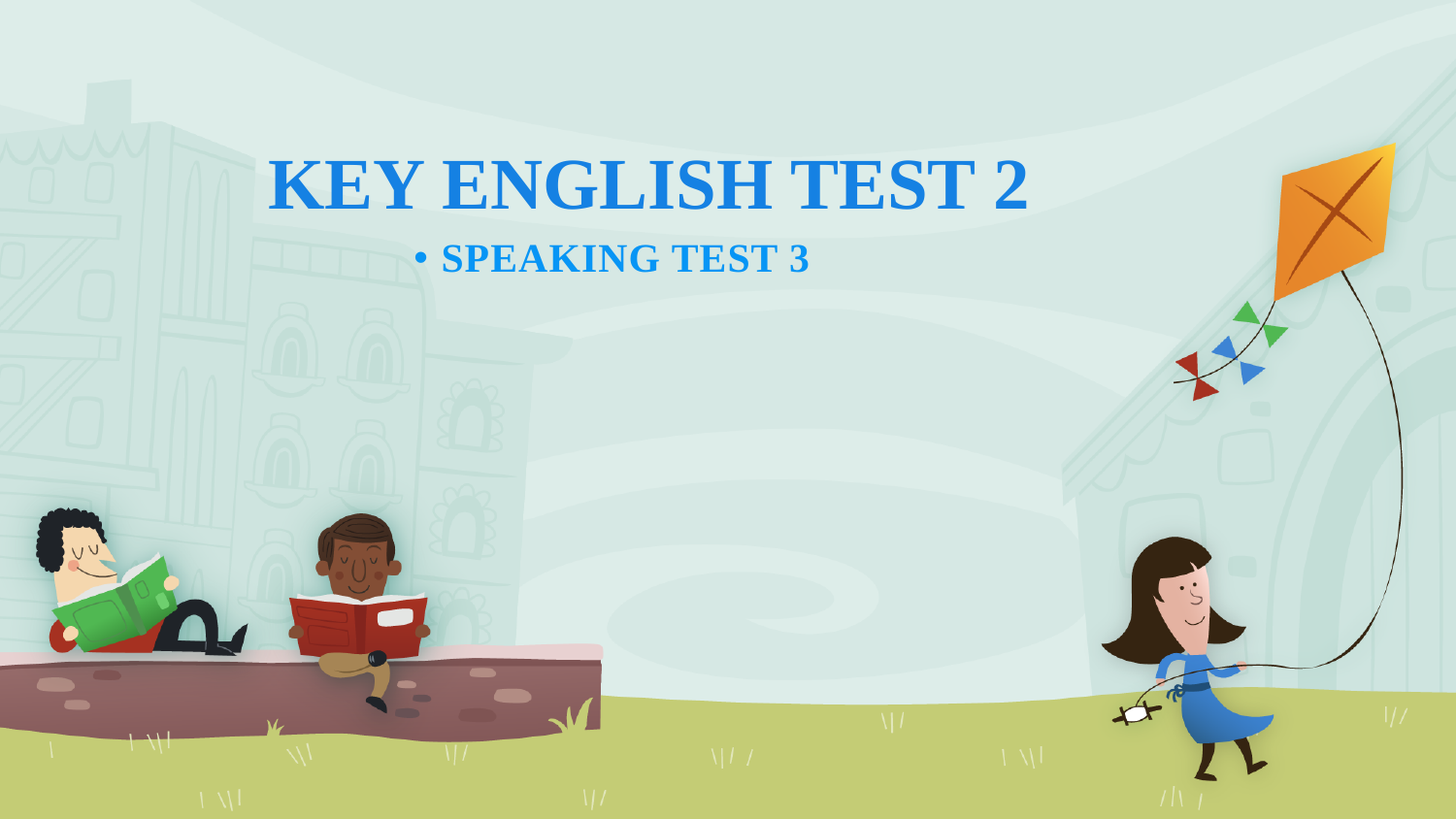

KEY ENGLISH TEST 2
SPEAKING TEST 3